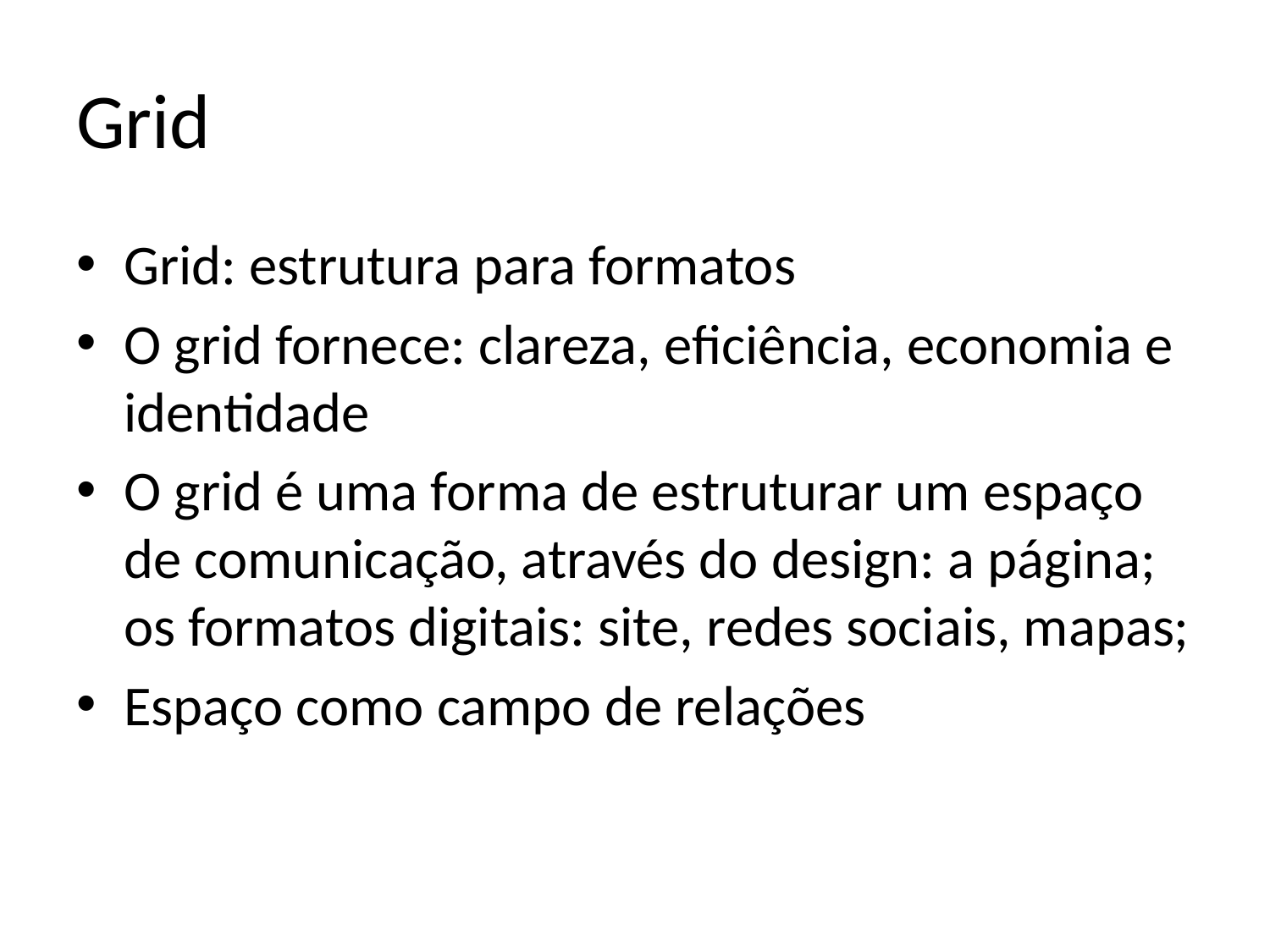

# Grid
Grid: estrutura para formatos
O grid fornece: clareza, eficiência, economia e identidade
O grid é uma forma de estruturar um espaço de comunicação, através do design: a página; os formatos digitais: site, redes sociais, mapas;
Espaço como campo de relações